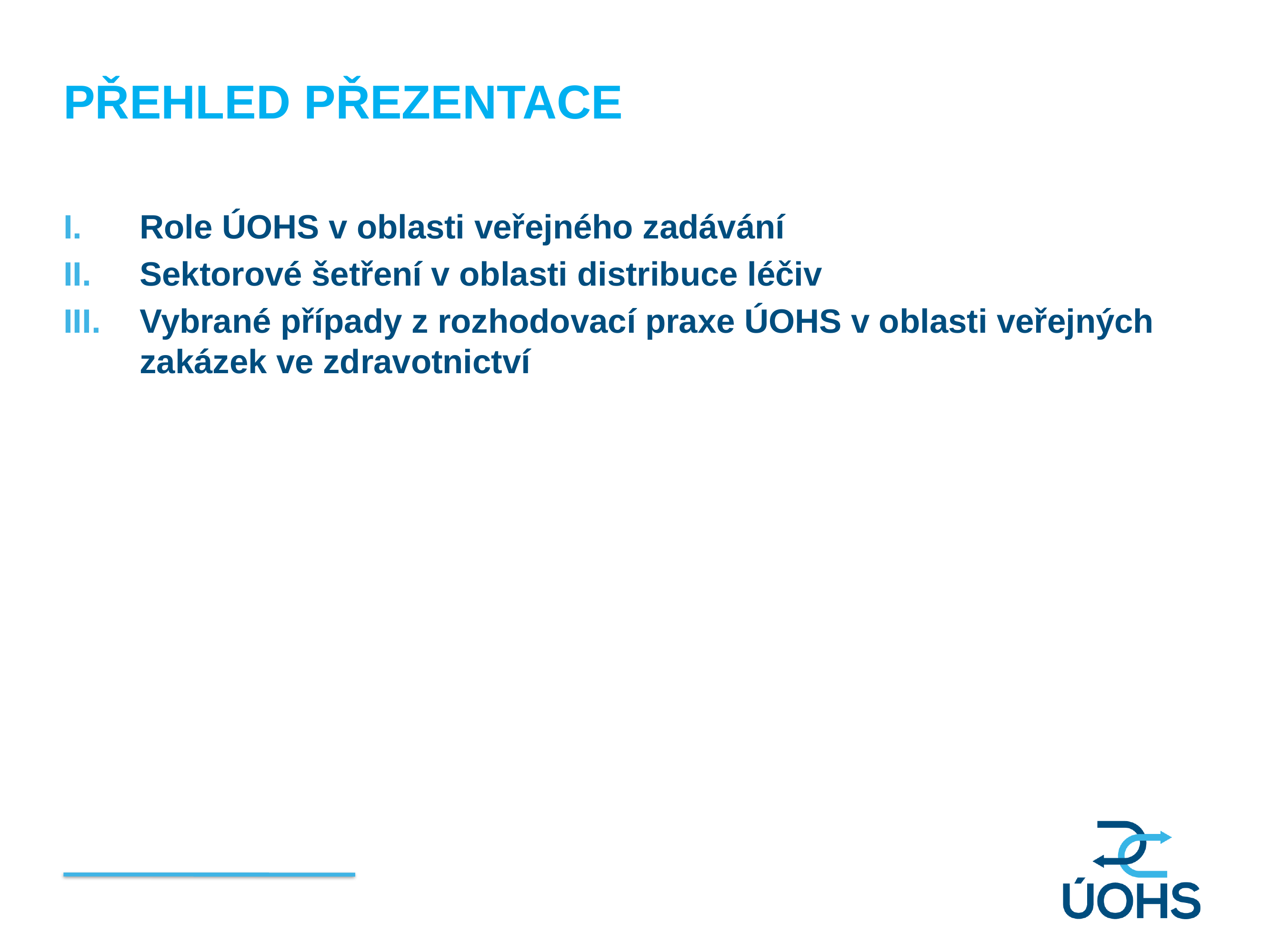

PŘEHLED PŘEZENTACE
Role ÚOHS v oblasti veřejného zadávání
Sektorové šetření v oblasti distribuce léčiv
Vybrané případy z rozhodovací praxe ÚOHS v oblasti veřejných zakázek ve zdravotnictví